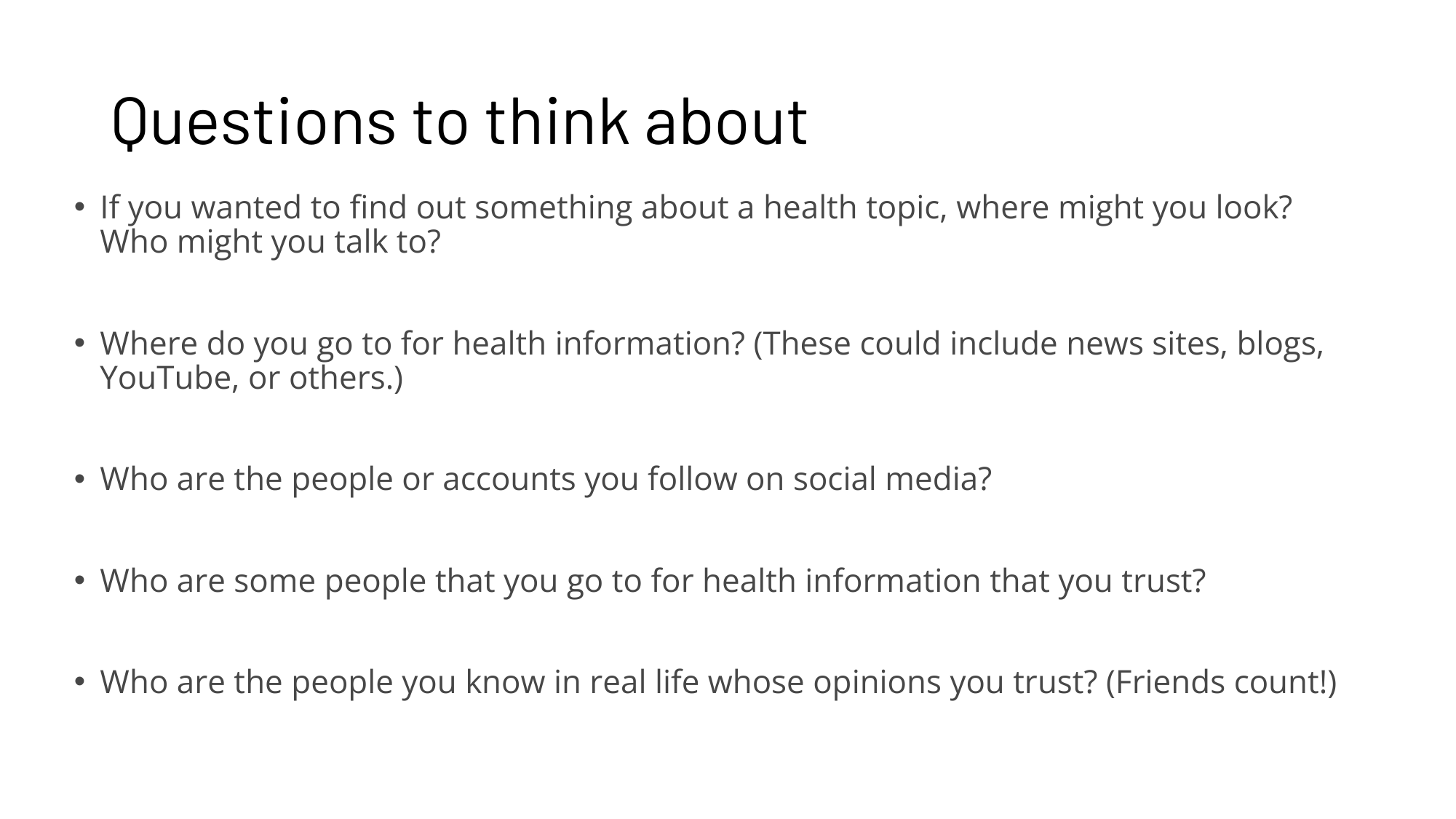

# Questions to think about
If you wanted to find out something about a health topic, where might you look? Who might you talk to?

Where do you go to for health information? (These could include news sites, blogs, YouTube, or others.)

Who are the people or accounts you follow on social media?

Who are some people that you go to for health information that you trust?

Who are the people you know in real life whose opinions you trust? (Friends count!)